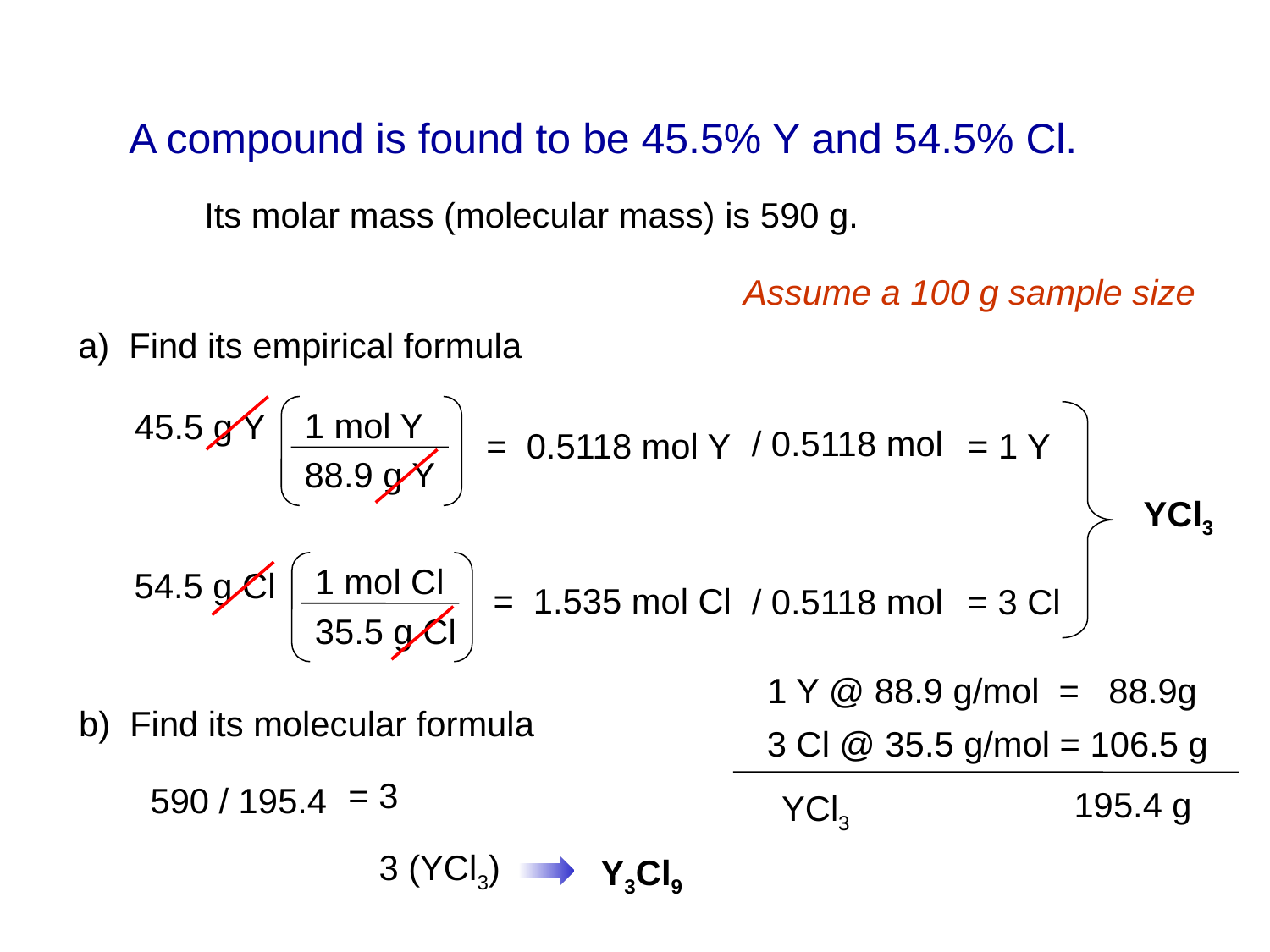

A compound is found to be 45.5% Y and 54.5% Cl.
Its molar mass (molecular mass) is 590 g.
Assume a 100 g sample size
a)  Find its empirical formula

1 mol Y
45.5 g Y

/ 0.5118 mol
/ 0.5118 mol
=  0.5118 mol Y
= 1 Y
88.9 g Y

YCl3

1 mol Cl
54.5 g Cl

=  1.535 mol Cl
= 3 Cl
35.5 g Cl

1 Y @ 88.9 g/mol  =   88.9g
b)  Find its molecular formula
3 Cl @ 35.5 g/mol = 106.5 g
= 3

590 / 195.4
195.4 g
YCl3
3 (YCl3)
Y3Cl9